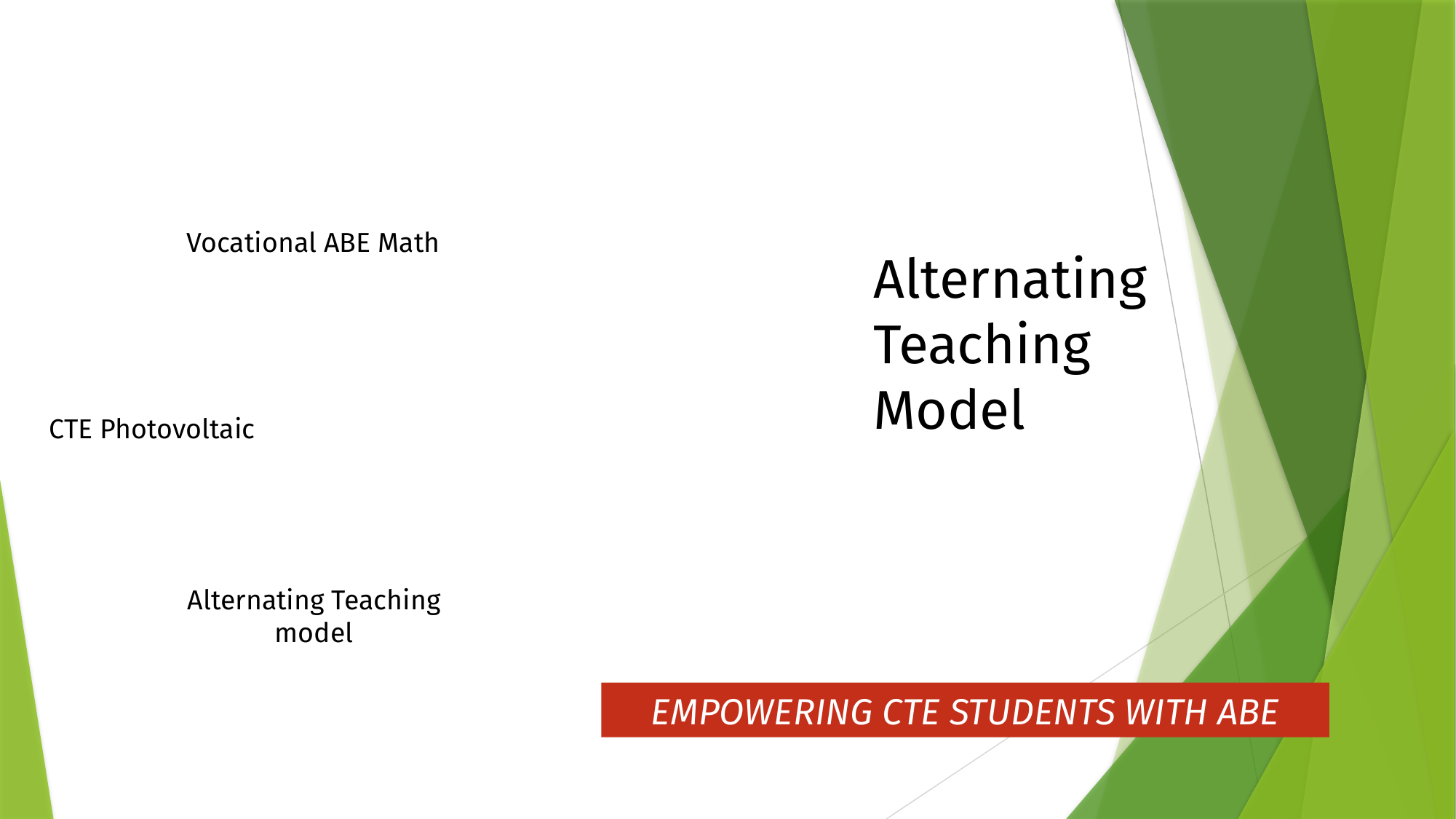

Vocational ABE Math
CTE Photovoltaic
Alternating Teaching model
# Alternating Teaching Model
EMPOWERING CTE STUDENTS WITH ABE